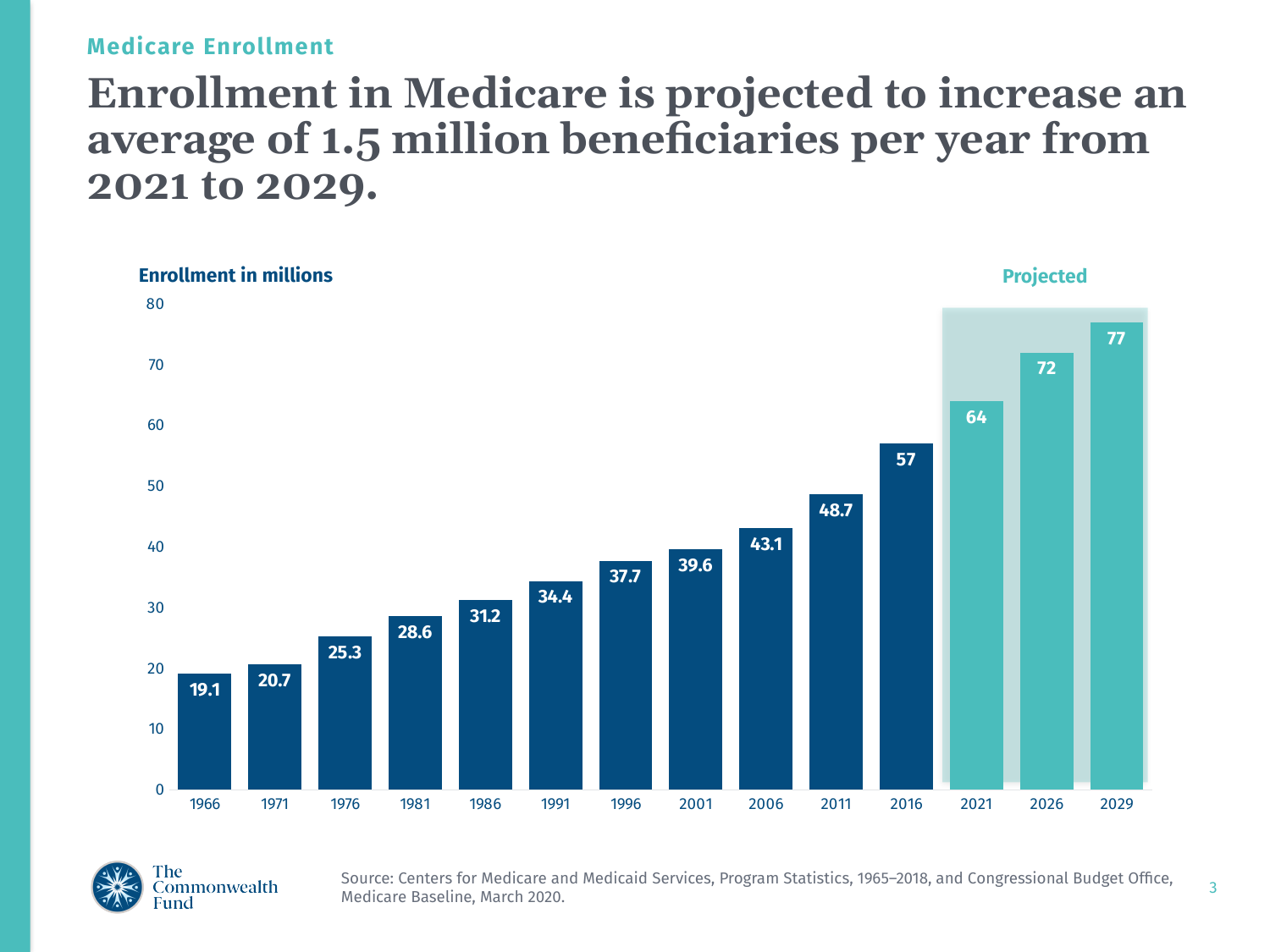

Medicare Enrollment
# Enrollment in Medicare is projected to increase an average of 1.5 million beneficiaries per year from 2021 to 2029.
Enrollment in millions
Projected

### Chart

| Category |  |
|---|---|
| 1966 | 19.1 |
| 1971 | 20.7 |
| 1976 | 25.3 |
| 1981 | 28.6 |
| 1986 | 31.2 |
| 1991 | 34.4 |
| 1996 | 37.7 |
| 2001 | 39.6 |
| 2006 | 43.1 |
| 2011 | 48.7 |
| 2016 | 57.0 |
| 2021 | 64.0 |
| 2026 | 72.0 |
| 2029 | 77.0 |
Source: Centers for Medicare and Medicaid Services, Program Statistics, 1965–2018, and Congressional Budget Office, Medicare Baseline, March 2020.